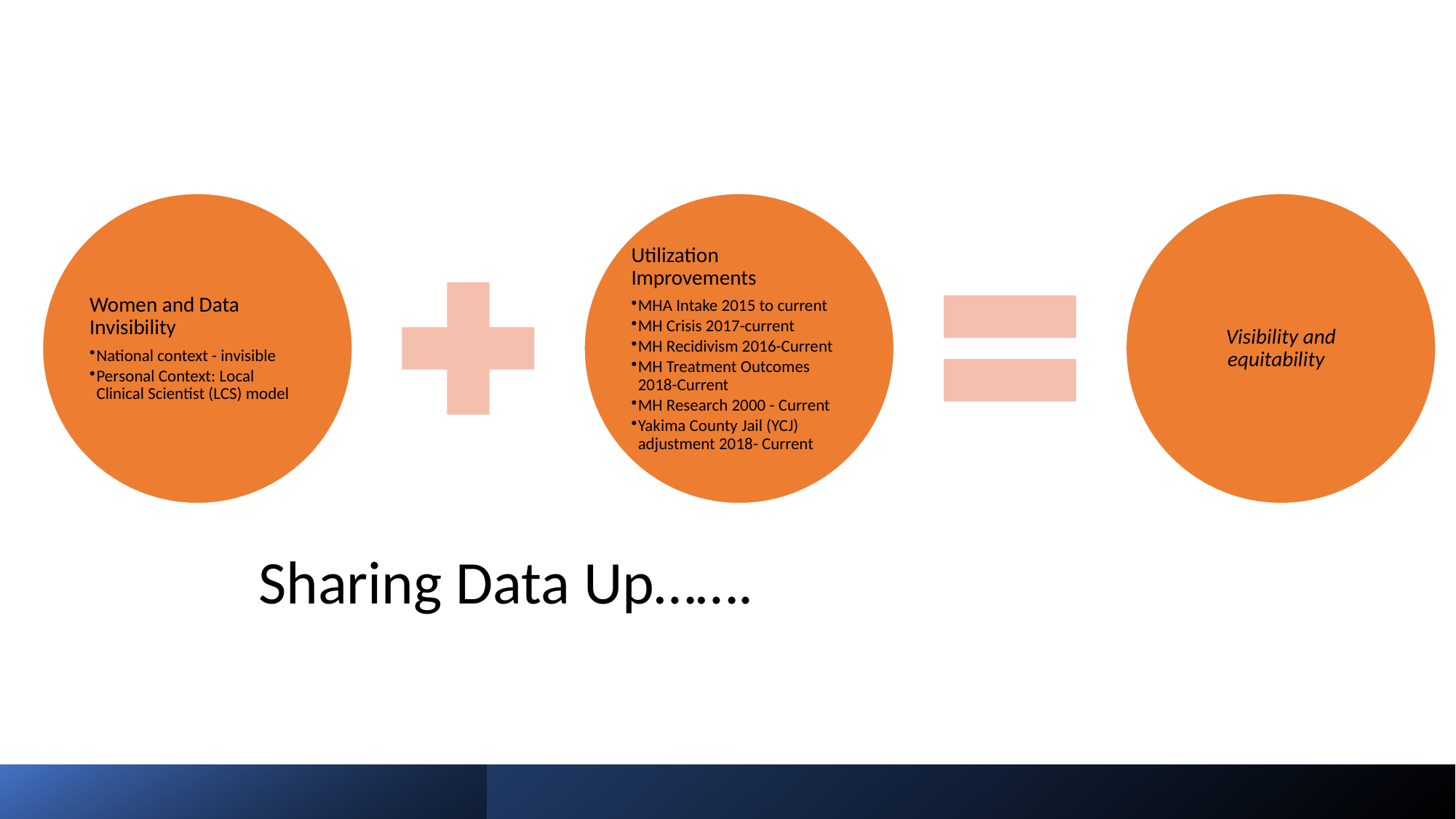

Women and Data Invisibility
National context - invisible
Personal Context: Local Clinical Scientist (LCS) model

Utilization Improvements
MHA Intake 2015 to current
MH Crisis 2017-current
MH Recidivism 2016-Current
MH Treatment Outcomes 2018-Current
MH Research 2000 - Current
Yakima County Jail (YCJ) adjustment 2018- Current

Visibility and equitability
Sharing Data Up…….